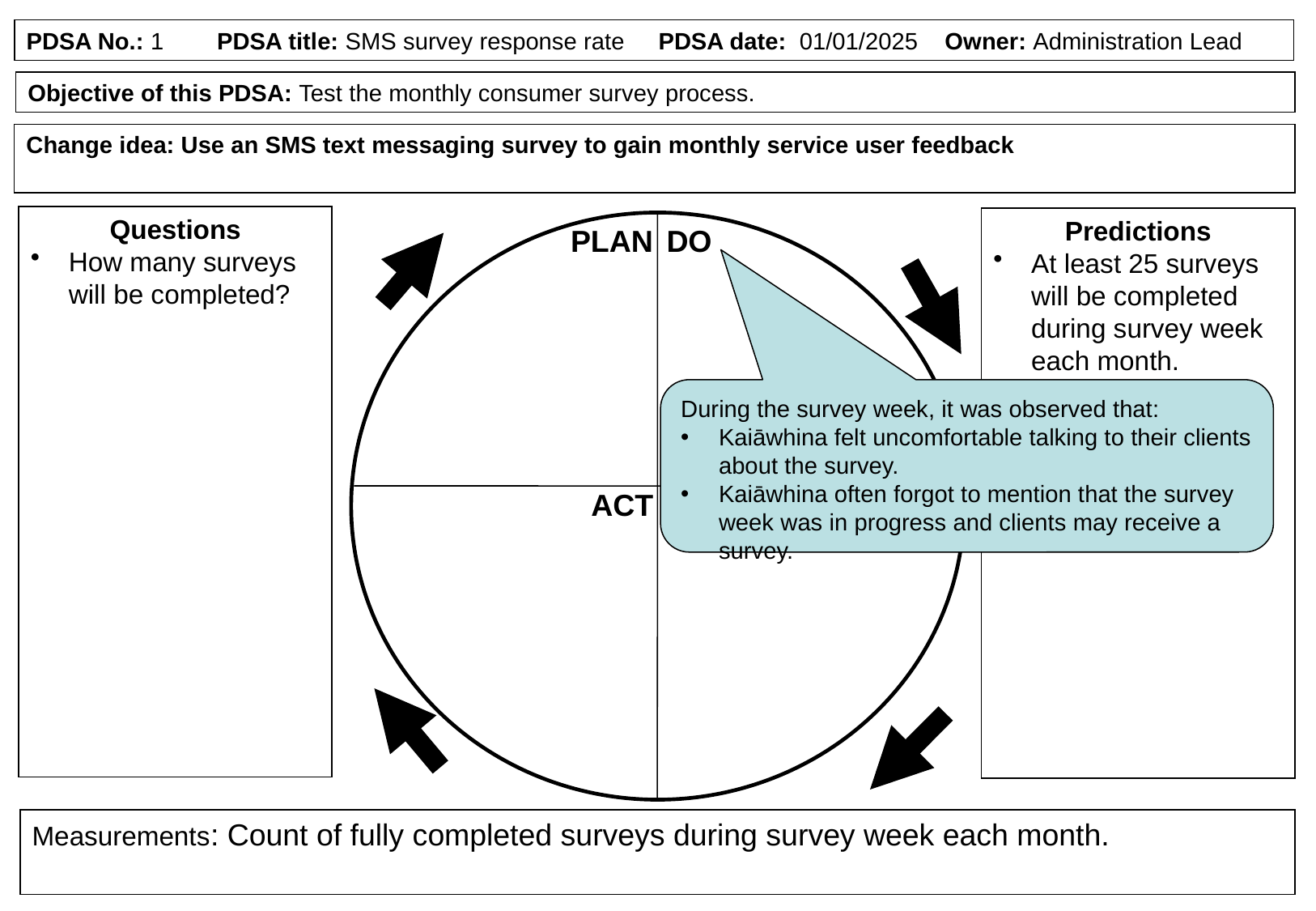

PDSA No.: 1        PDSA title: SMS survey response rate     PDSA date:  01/01/2025    Owner: Administration Lead
Objective of this PDSA: Test the monthly consumer survey process.
Change idea: Use an SMS text messaging survey to gain monthly service user feedback

Questions
How many surveys will be completed?

Predictions
At least 25 surveys will be completed during survey week each month.

PLAN
DO

During the survey week, it was observed that:
Kaiāwhina felt uncomfortable talking to their clients about the survey.
Kaiāwhina often forgot to mention that the survey week was in progress and clients may receive a survey.

ACT
STUDY

Measurements: Count of fully completed surveys during survey week each month.